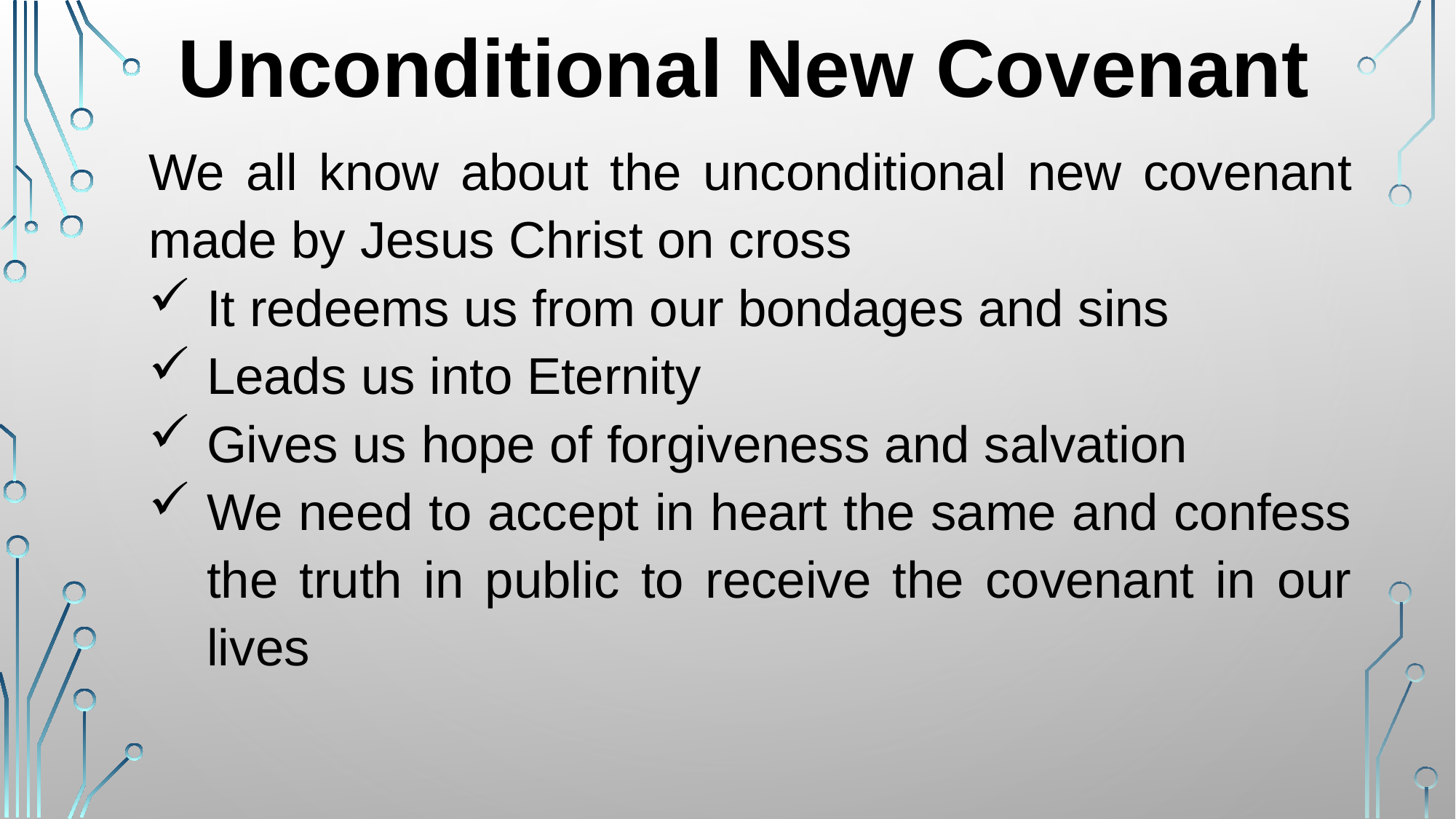

# Unconditional New Covenant
We all know about the unconditional new covenant made by Jesus Christ on cross
It redeems us from our bondages and sins
Leads us into Eternity
Gives us hope of forgiveness and salvation
We need to accept in heart the same and confess the truth in public to receive the covenant in our lives